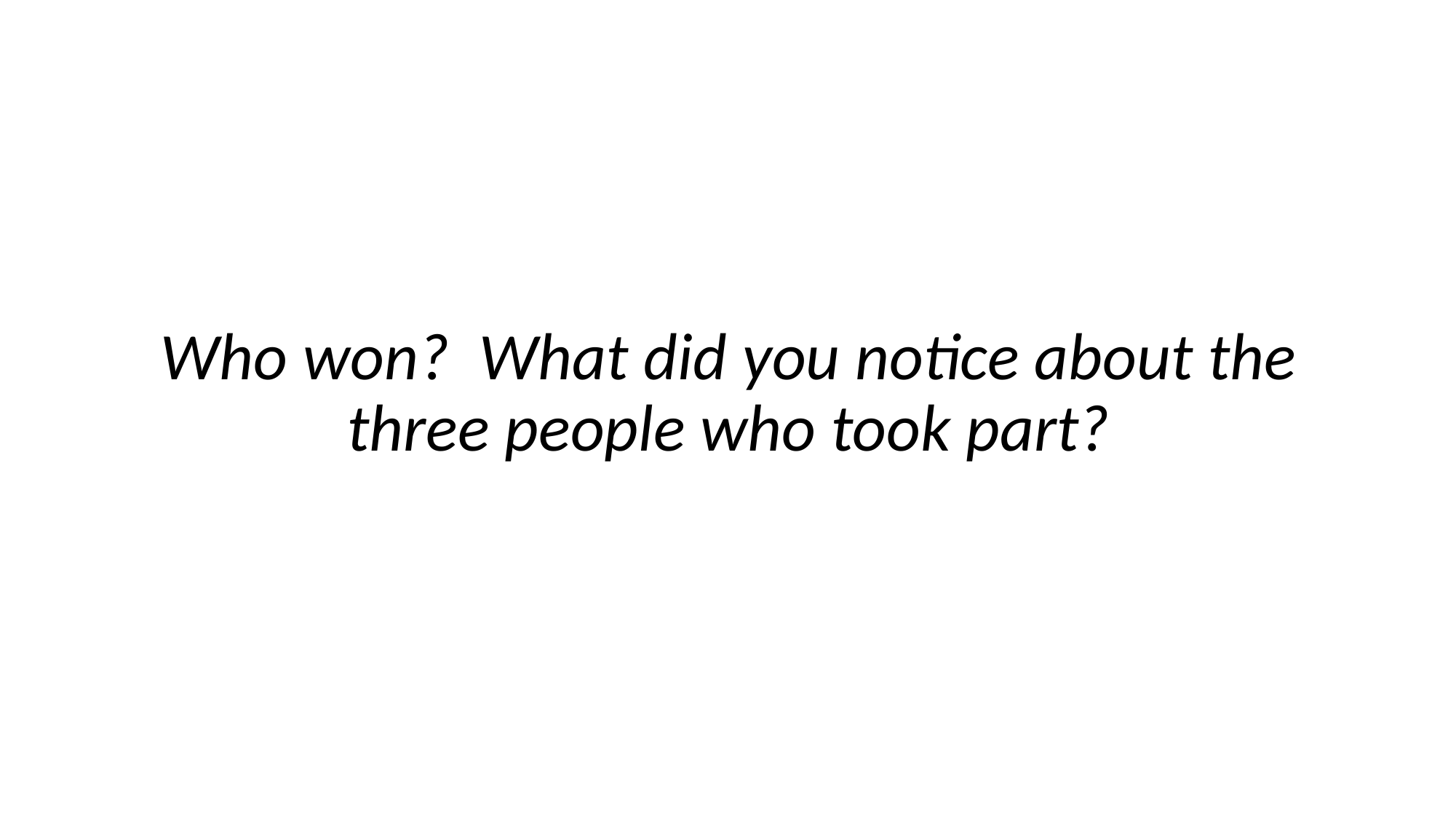

# Who won?  What did you notice about the three people who took part?